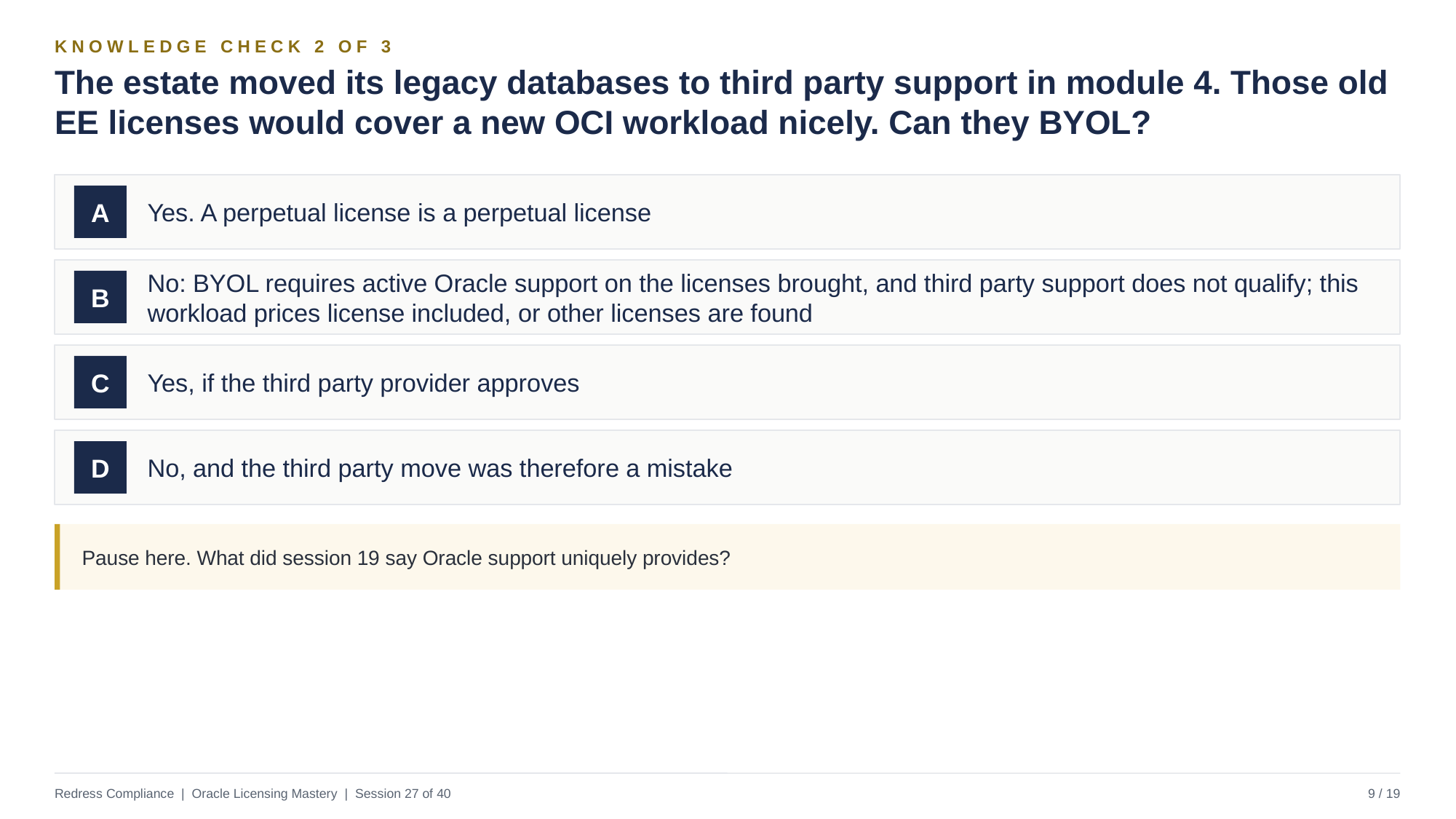

KNOWLEDGE CHECK 2 OF 3
The estate moved its legacy databases to third party support in module 4. Those old EE licenses would cover a new OCI workload nicely. Can they BYOL?

Yes. A perpetual license is a perpetual license

A

No: BYOL requires active Oracle support on the licenses brought, and third party support does not qualify; this workload prices license included, or other licenses are found

B

Yes, if the third party provider approves

C

No, and the third party move was therefore a mistake

D

Pause here. What did session 19 say Oracle support uniquely provides?

Redress Compliance  |  Oracle Licensing Mastery  |  Session 27 of 40
9 / 19